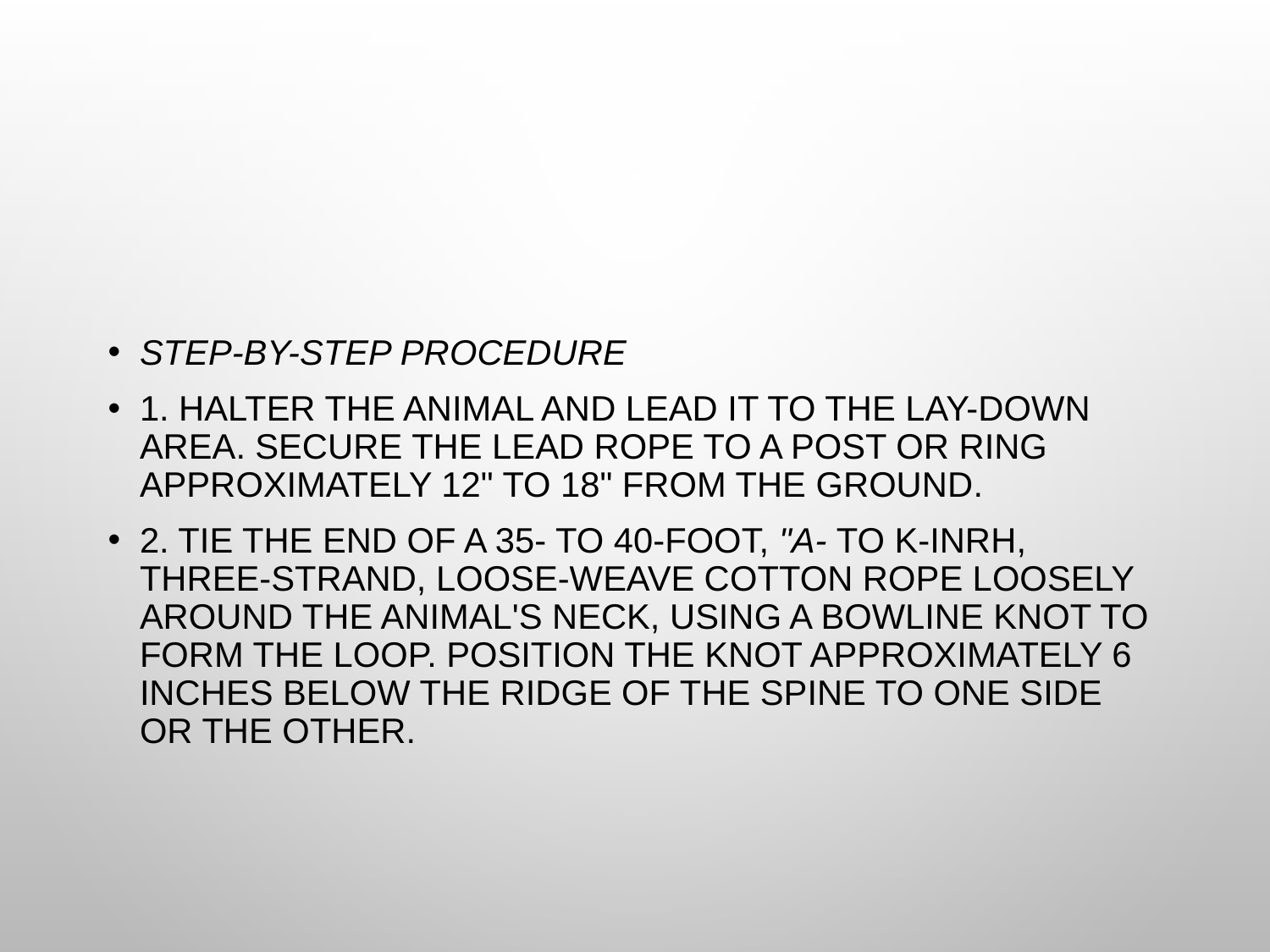

#
Step-by-Step Procedure
1. Halter the animal and lead it to the lay-down area. Secure the lead rope to a post or ring approx­imately 12" to 18" from the ground.
2. Tie the end of a 35- to 40-foot, "A- to K-inrh, three-strand, loose-weave cotton rope loosely around the animal's neck, using a bowline knot to form the loop. Position the knot approximately 6 inches below the ridge of the spine to one side or the other.